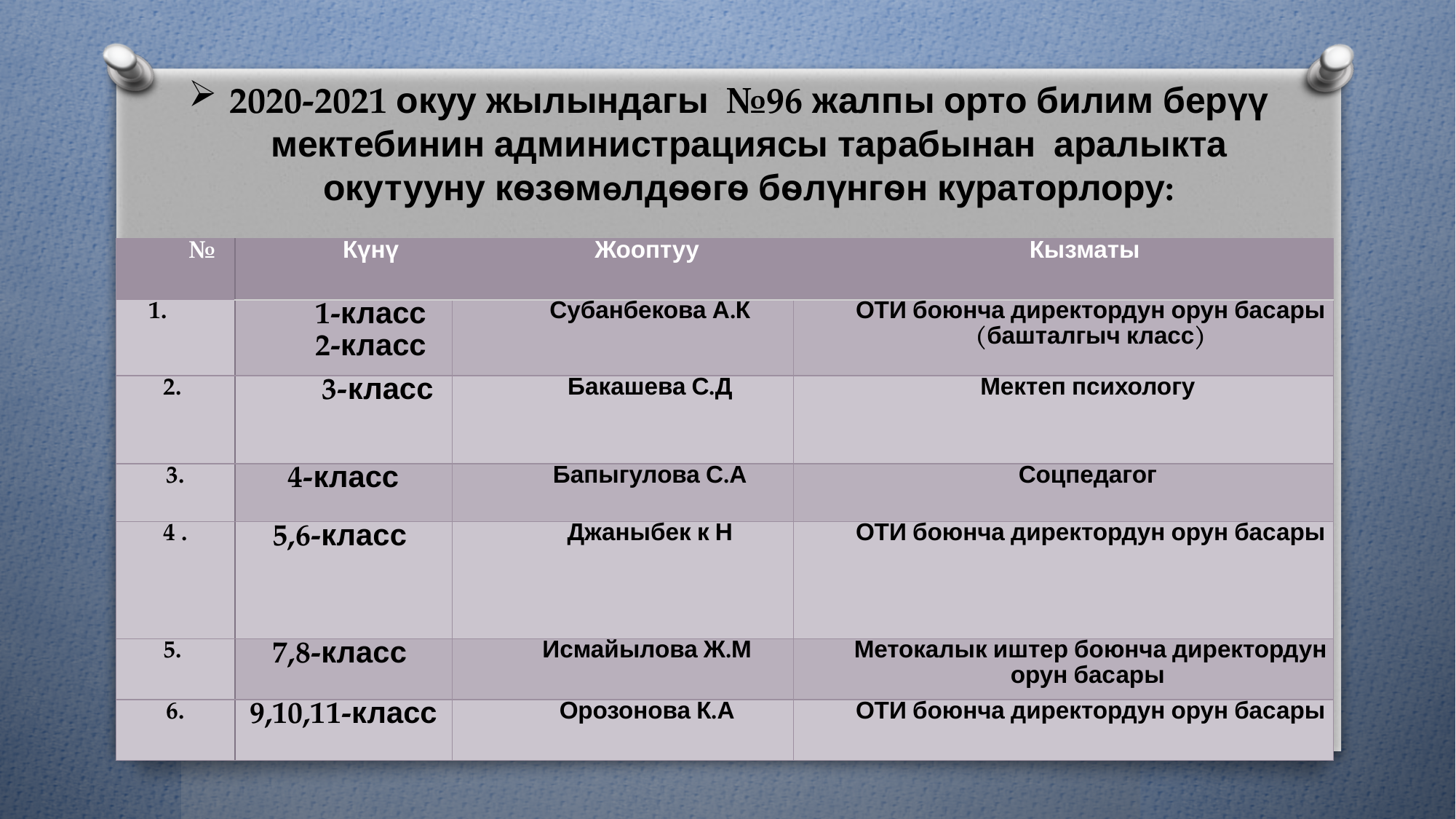

# 2020-2021 окуу жылындагы  №96 жалпы орто билим берүү мектебинин администрациясы тарабынан  аралыкта окутууну кѳзѳмѳлдѳѳгѳ бѳлүнгѳн кураторлору:
| № | Күнү | Жооптуу | Кызматы |
| --- | --- | --- | --- |
|  | 1-класс 2-класс | Субанбекова А.К | ОТИ боюнча директордун орун басары (башталгыч класс) |
| 2. | 3-класс | Бакашева С.Д | Мектеп психологу |
| 3. | 4-класс | Бапыгулова С.А | Соцпедагог |
| 4 . | 5,6-класс | Джаныбек к Н | ОТИ боюнча директордун орун басары |
| 5. | 7,8-класс | Исмайылова Ж.М | Метокалык иштер боюнча директордун орун басары |
| 6. | 9,10,11-класс | Орозонова К.А | ОТИ боюнча директордун орун басары |